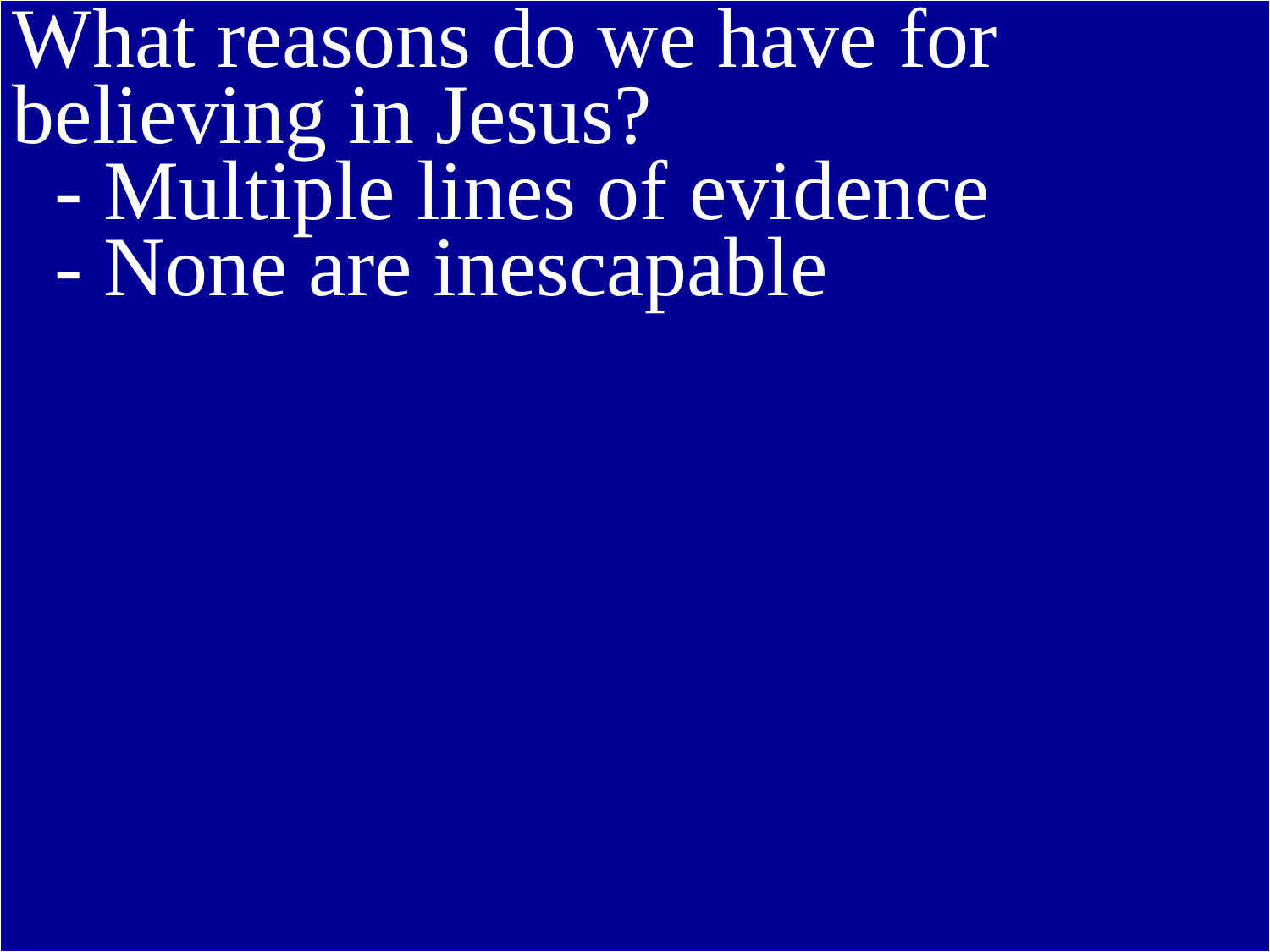

What reasons do we have for believing in Jesus?
  - Multiple lines of evidence
  - None are inescapable